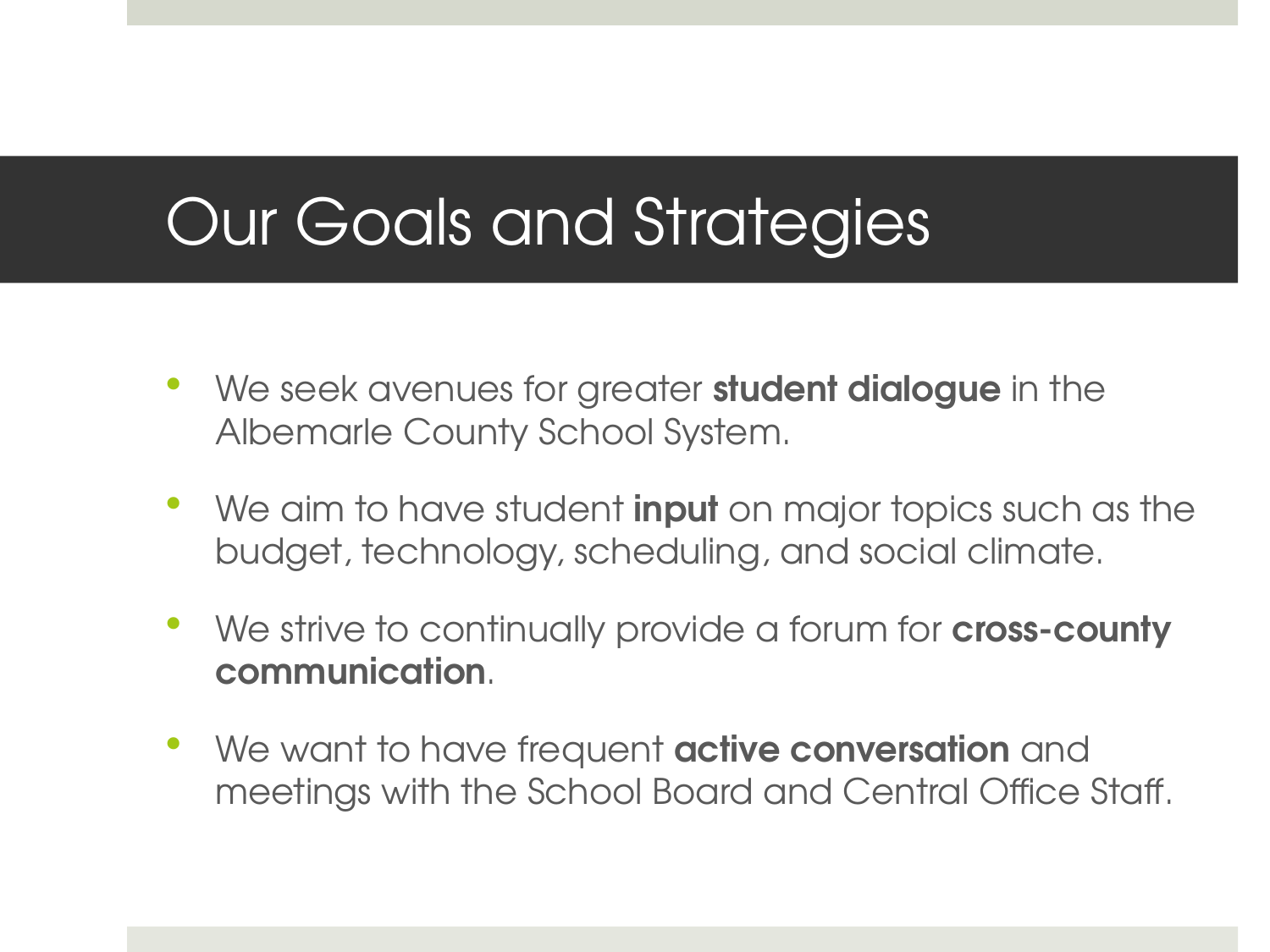

# Our Goals and Strategies
We seek avenues for greater student dialogue in the Albemarle County School System.
We aim to have student input on major topics such as the budget, technology, scheduling, and social climate.
We strive to continually provide a forum for cross-county communication.
We want to have frequent active conversation and meetings with the School Board and Central Office Staff.